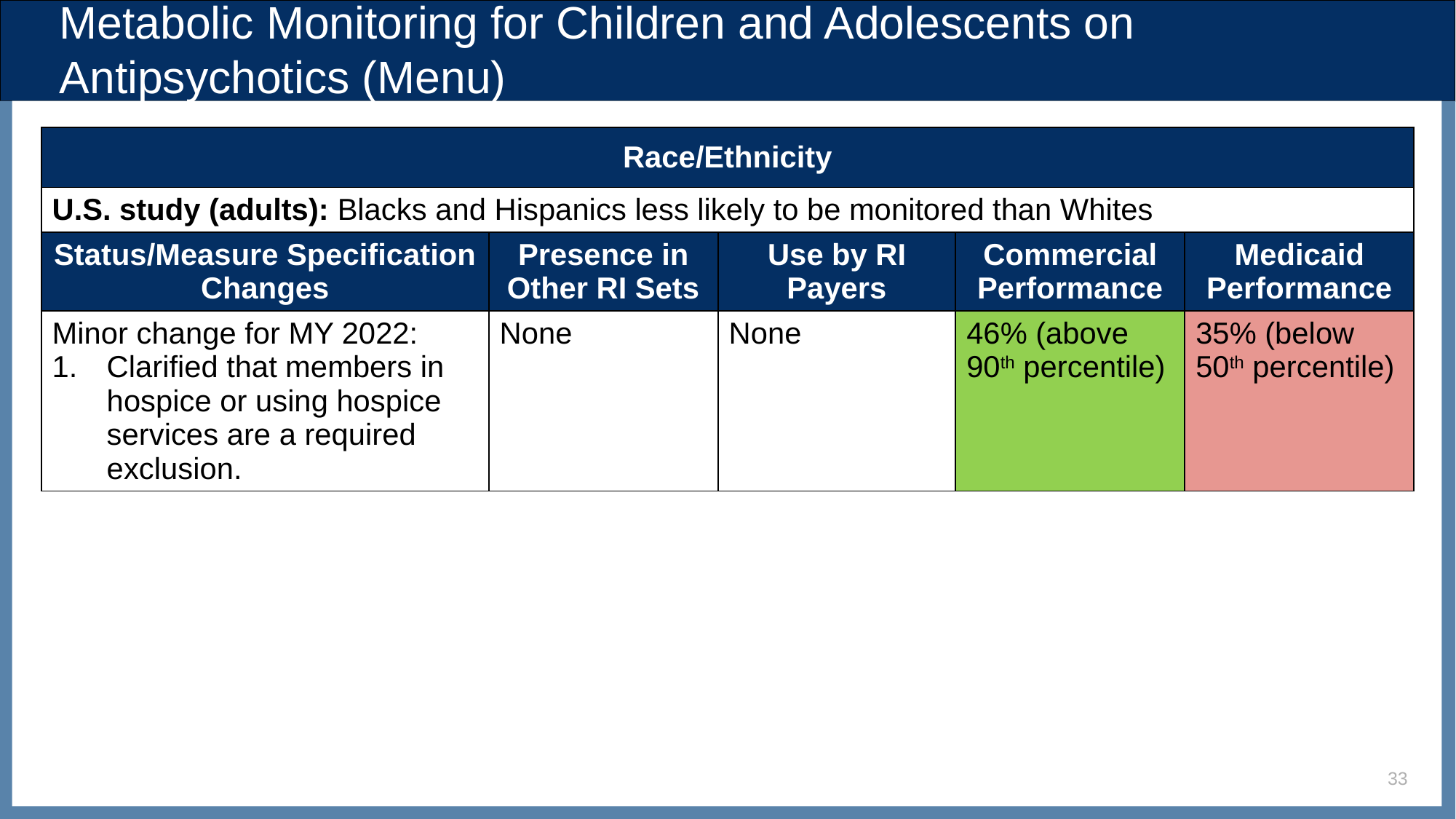

# Metabolic Monitoring for Children and Adolescents on Antipsychotics (Menu)
| Race/Ethnicity | Language |  | Disability Status |  |
| --- | --- | --- | --- | --- |
| U.S. study (adults): Blacks and Hispanics less likely to be monitored than Whites |  |  |  |  |
| Status/Measure Specification Changes | Presence in Other RI Sets | Use by RI Payers | Commercial Performance | Medicaid Performance |
| Minor change for MY 2022: Clarified that members in hospice or using hospice services are a required exclusion. | None | None | 46% (above 90th percentile) | 35% (below 50th percentile) |
33